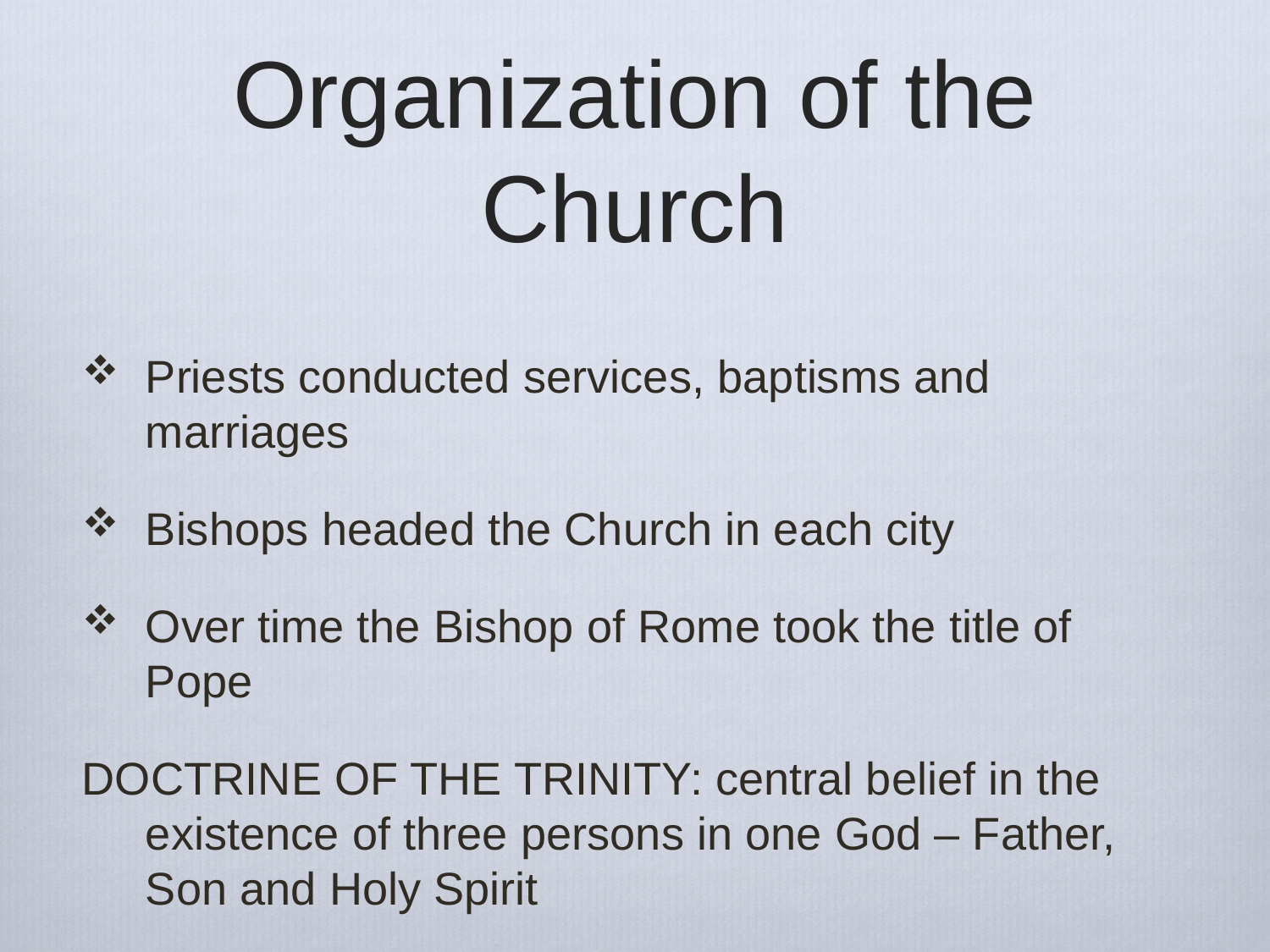

# Organization of the Church
Priests conducted services, baptisms and marriages
Bishops headed the Church in each city
Over time the Bishop of Rome took the title of Pope
DOCTRINE OF THE TRINITY: central belief in the existence of three persons in one God – Father, Son and Holy Spirit